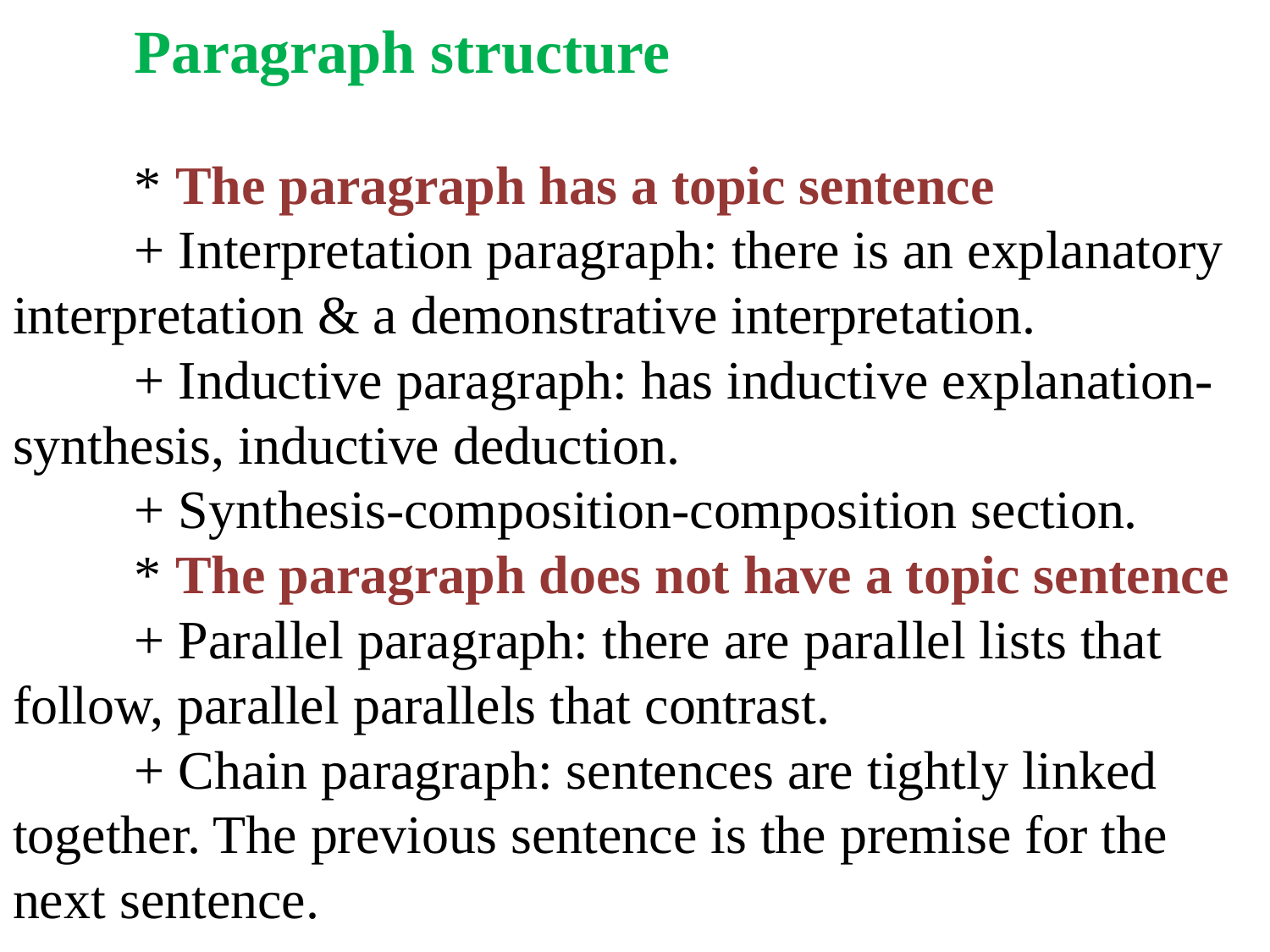

# Paragraph structure * The paragraph has a topic sentence + Interpretation paragraph: there is an explanatory interpretation & a demonstrative interpretation. + Inductive paragraph: has inductive explanation-synthesis, inductive deduction. + Synthesis-composition-composition section. * The paragraph does not have a topic sentence + Parallel paragraph: there are parallel lists that follow, parallel parallels that contrast. + Chain paragraph: sentences are tightly linked together. The previous sentence is the premise for the next sentence.